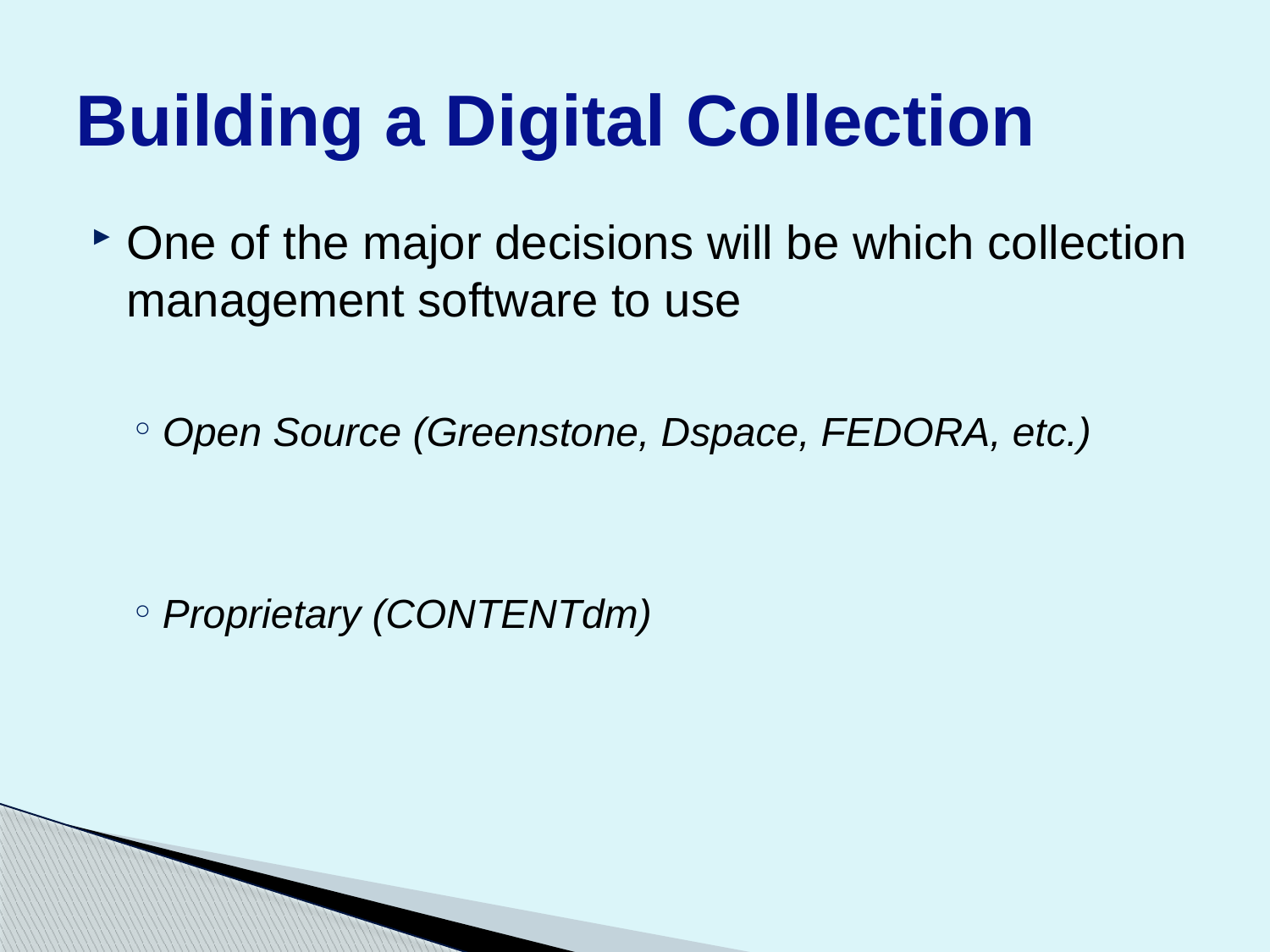

# Building a Digital Collection
One of the major decisions will be which collection management software to use

Open Source (Greenstone, Dspace, FEDORA, etc.)

Proprietary (CONTENTdm)